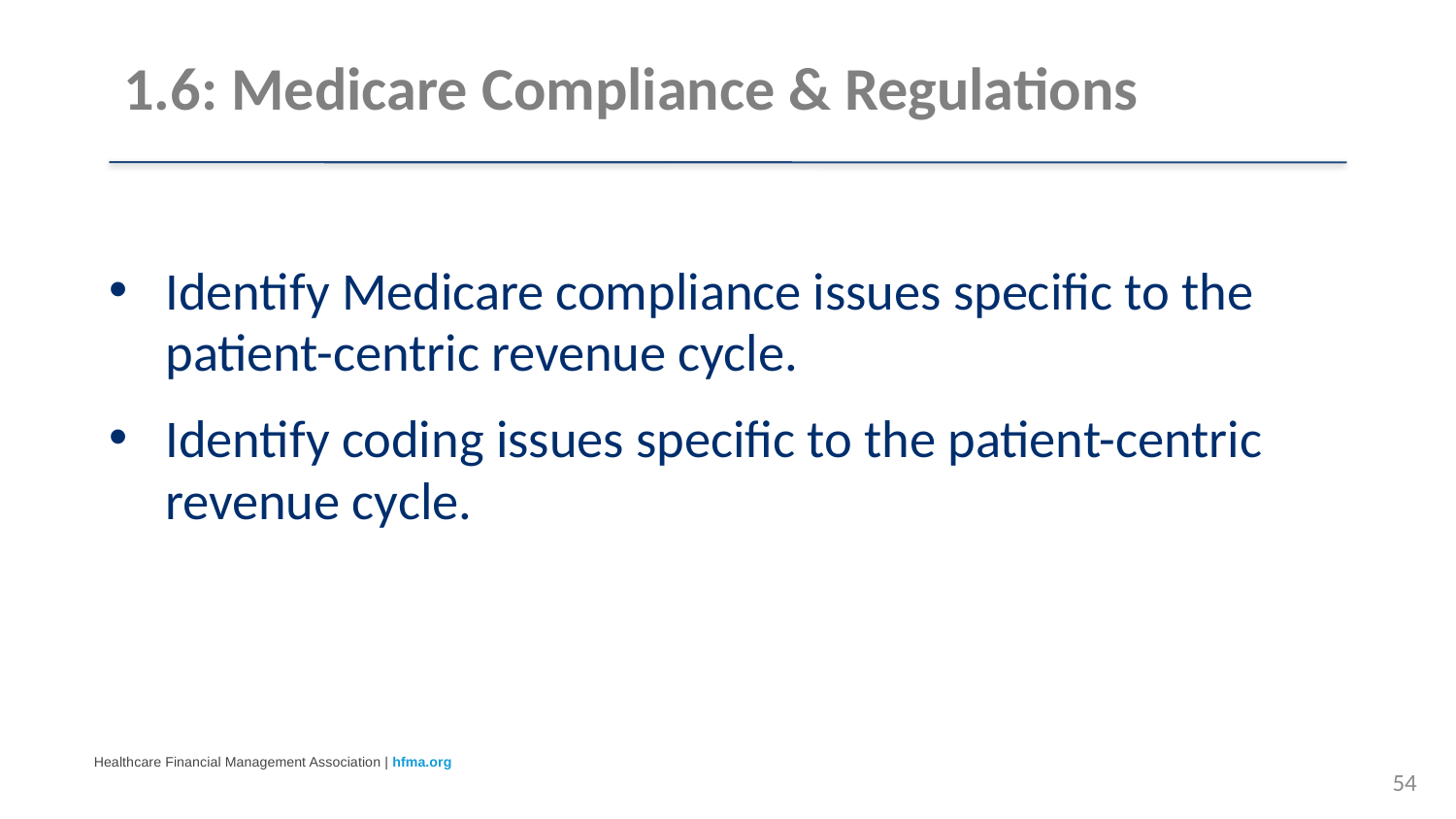

# 1.6: Medicare Compliance & Regulations

Identify Medicare compliance issues specific to the patient-centric revenue cycle.
Identify coding issues specific to the patient-centric revenue cycle.
54